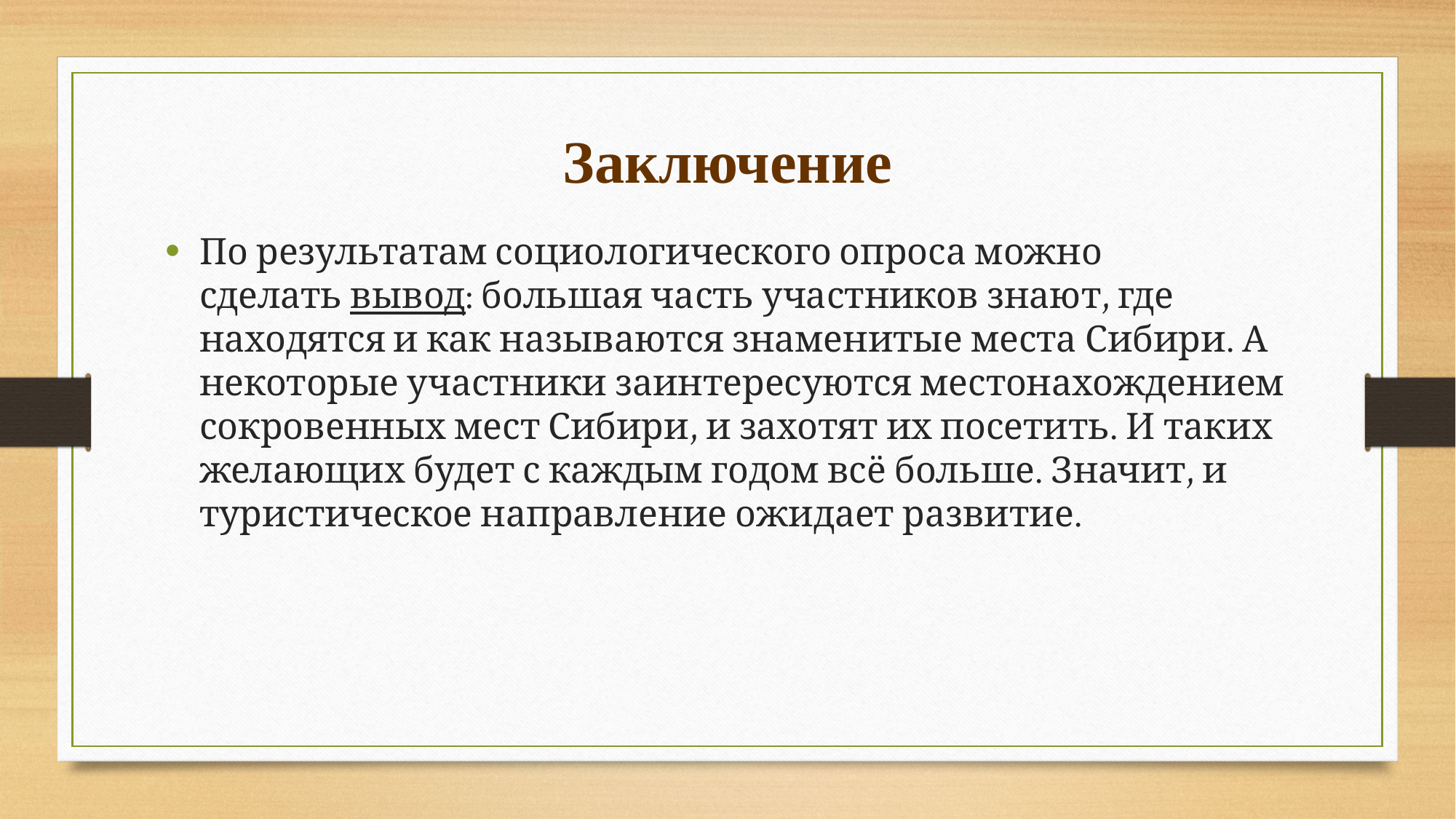

Заключение
По результатам социологического опроса можно сделать вывод: большая часть участников знают, где находятся и как называются знаменитые места Сибири. А некоторые участники заинтересуются местонахождением сокровенных мест Сибири, и захотят их посетить. И таких желающих будет с каждым годом всё больше. Значит, и туристическое направление ожидает развитие.